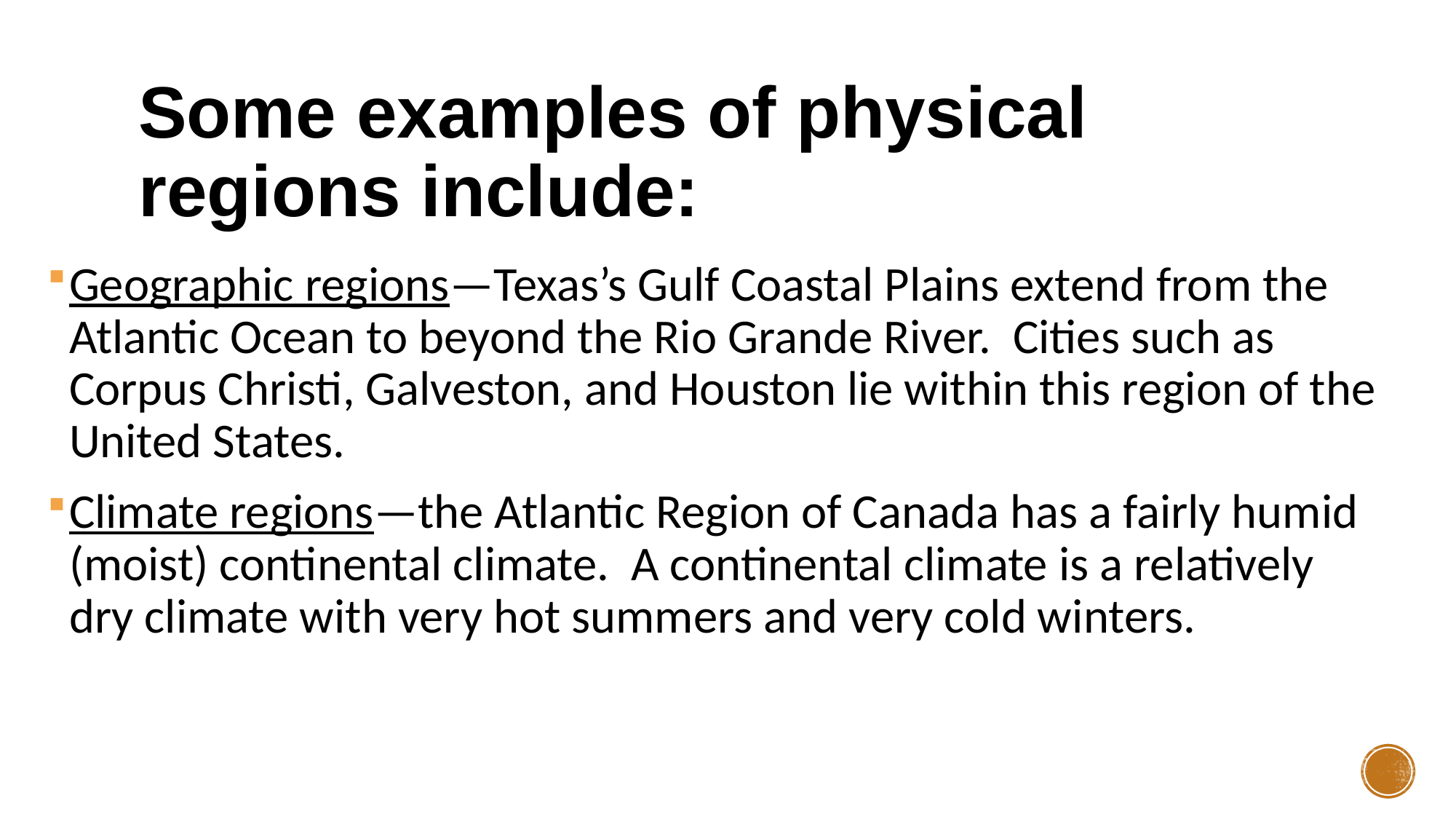

# Some examples of physical regions include:
Geographic regions—Texas’s Gulf Coastal Plains extend from the Atlantic Ocean to beyond the Rio Grande River.  Cities such as Corpus Christi, Galveston, and Houston lie within this region of the United States.
Climate regions—the Atlantic Region of Canada has a fairly humid (moist) continental climate.  A continental climate is a relatively dry climate with very hot summers and very cold winters.